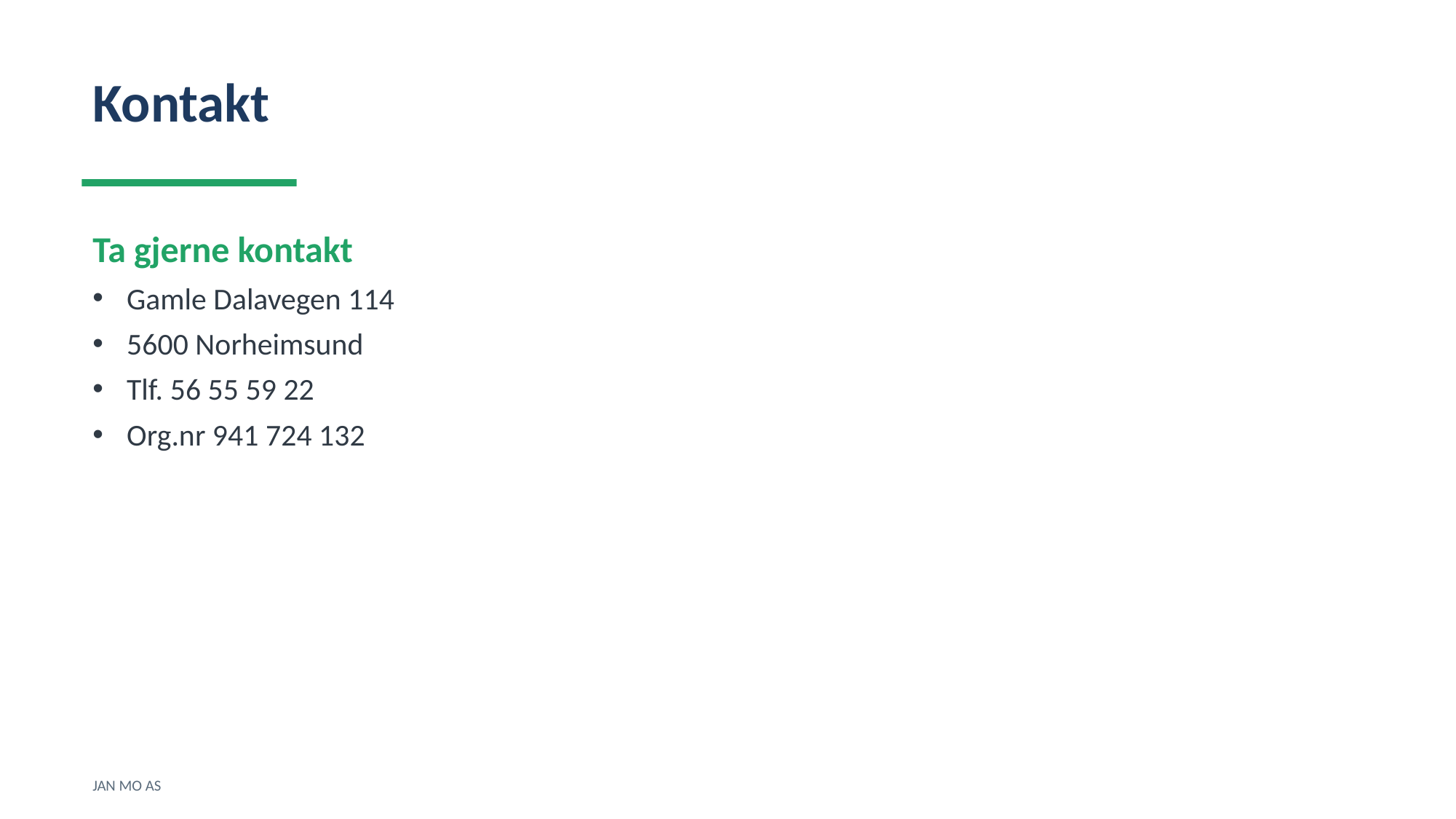

Kontakt

Ta gjerne kontakt
Gamle Dalavegen 114
5600 Norheimsund
Tlf. 56 55 59 22
Org.nr 941 724 132
JAN MO AS